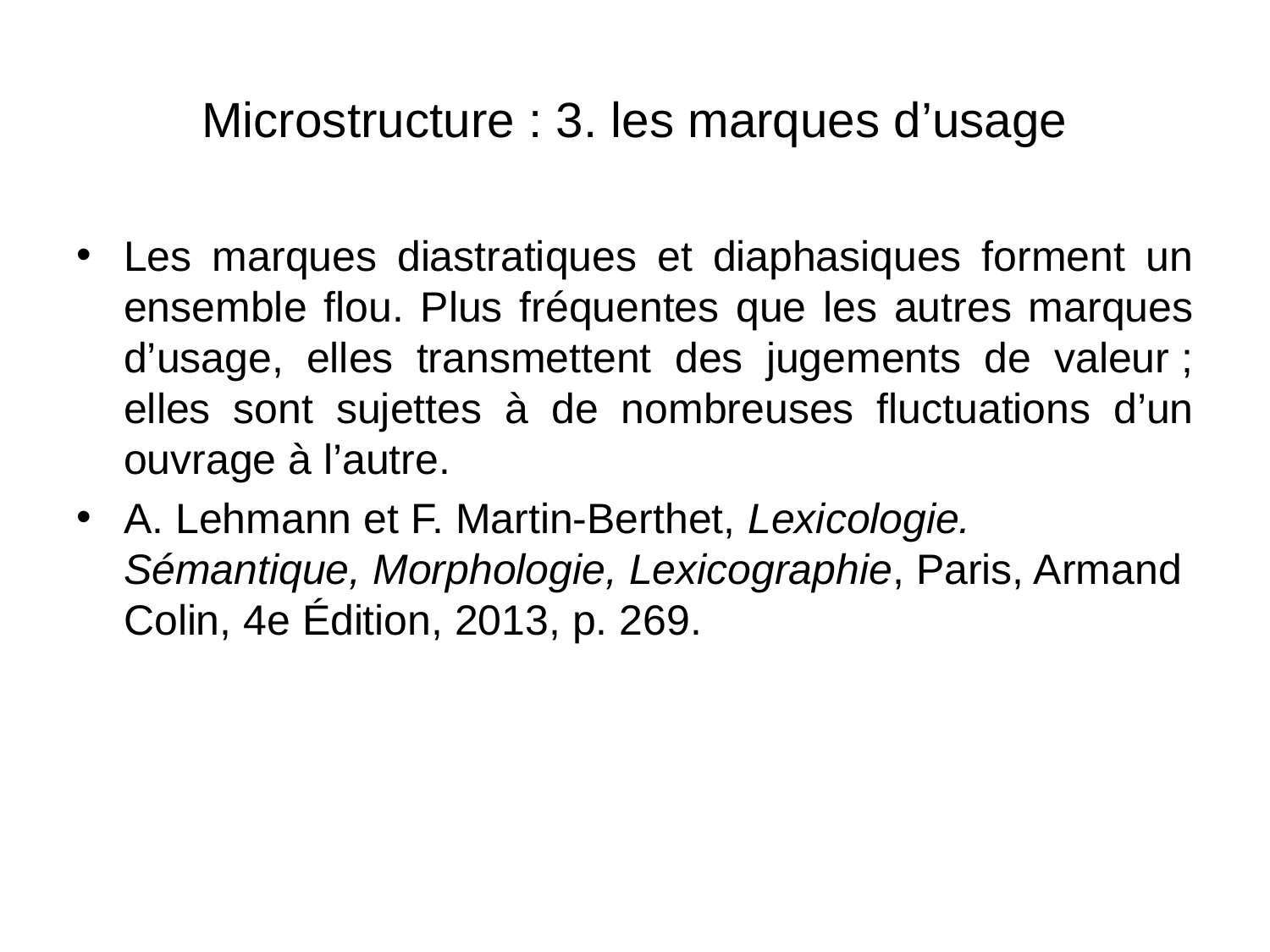

# Microstructure : 3. les marques d’usage
Les marques diastratiques et diaphasiques forment un ensemble flou. Plus fréquentes que les autres marques d’usage, elles transmettent des jugements de valeur ; elles sont sujettes à de nombreuses fluctuations d’un ouvrage à l’autre.
A. Lehmann et F. Martin-Berthet, Lexicologie. Sémantique, Morphologie, Lexicographie, Paris, Armand Colin, 4e Édition, 2013, p. 269.